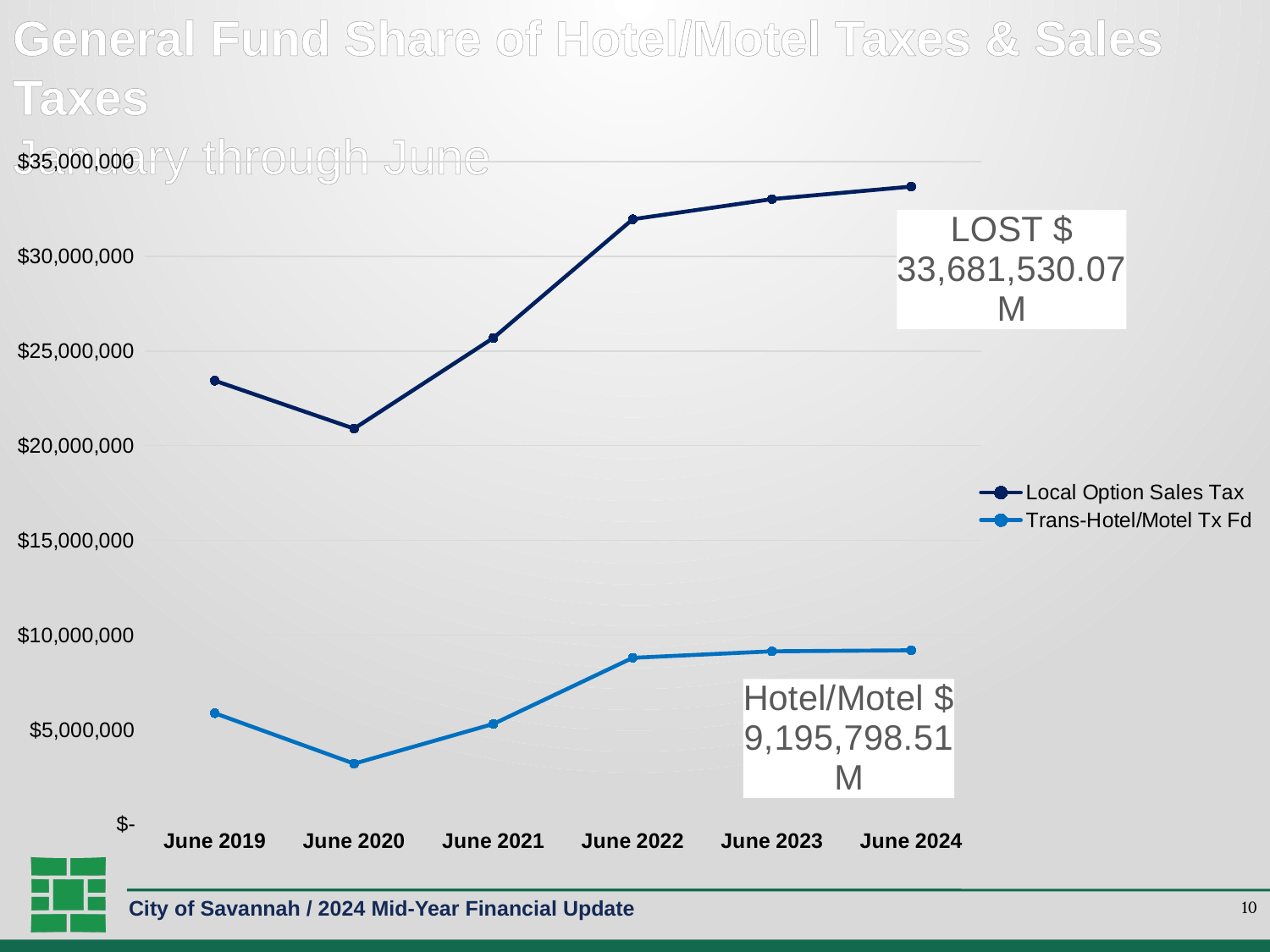

# General Fund Share of Hotel/Motel Taxes & Sales Taxes January through June

### Chart

| Category | Local Option Sales Tax | Trans-Hotel/Motel Tx Fd |
|---|---|---|
| June 2019 | 23433433.96 | 5873479.62 |
| June 2020 | 20903325.75 | 3209665.92 |
| June 2021 | 25691231.23 | 5306521.93 |
| June 2022 | 31958597.18 | 8799747.92 |
| June 2023 | 33022159.88 | 9141818.76 |
| June 2024 | 33681530.07 | 9195798.51 |
10